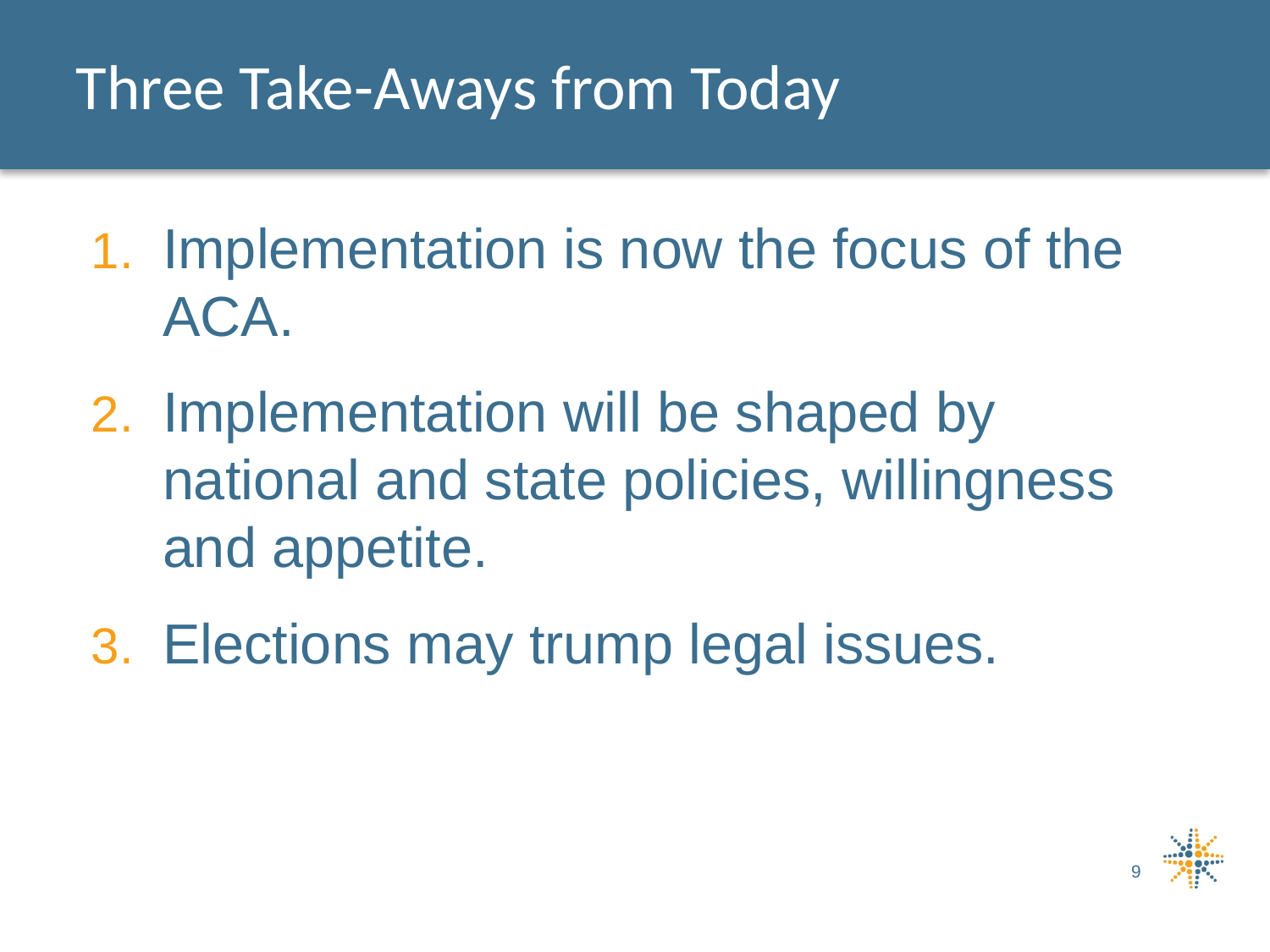

# Three Take-Aways from Today
Implementation is now the focus of the ACA.
Implementation will be shaped by national and state policies, willingness and appetite.
Elections may trump legal issues.

9